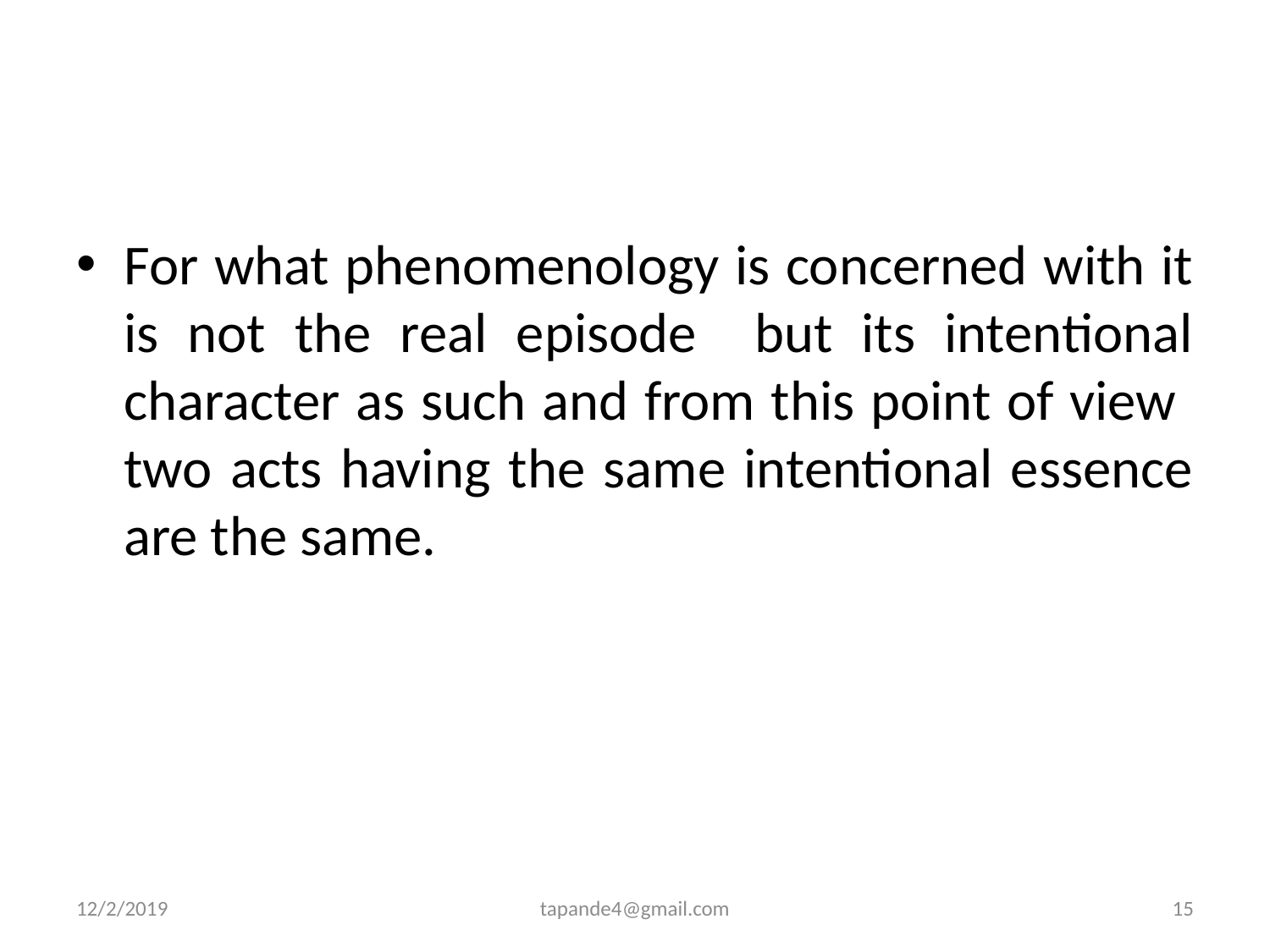

For what phenomenology is concerned with it is not the real episode  but its intentional character as such and from this point of view  two acts having the same intentional essence are the same.
12/2/2019
tapande4@gmail.com
15